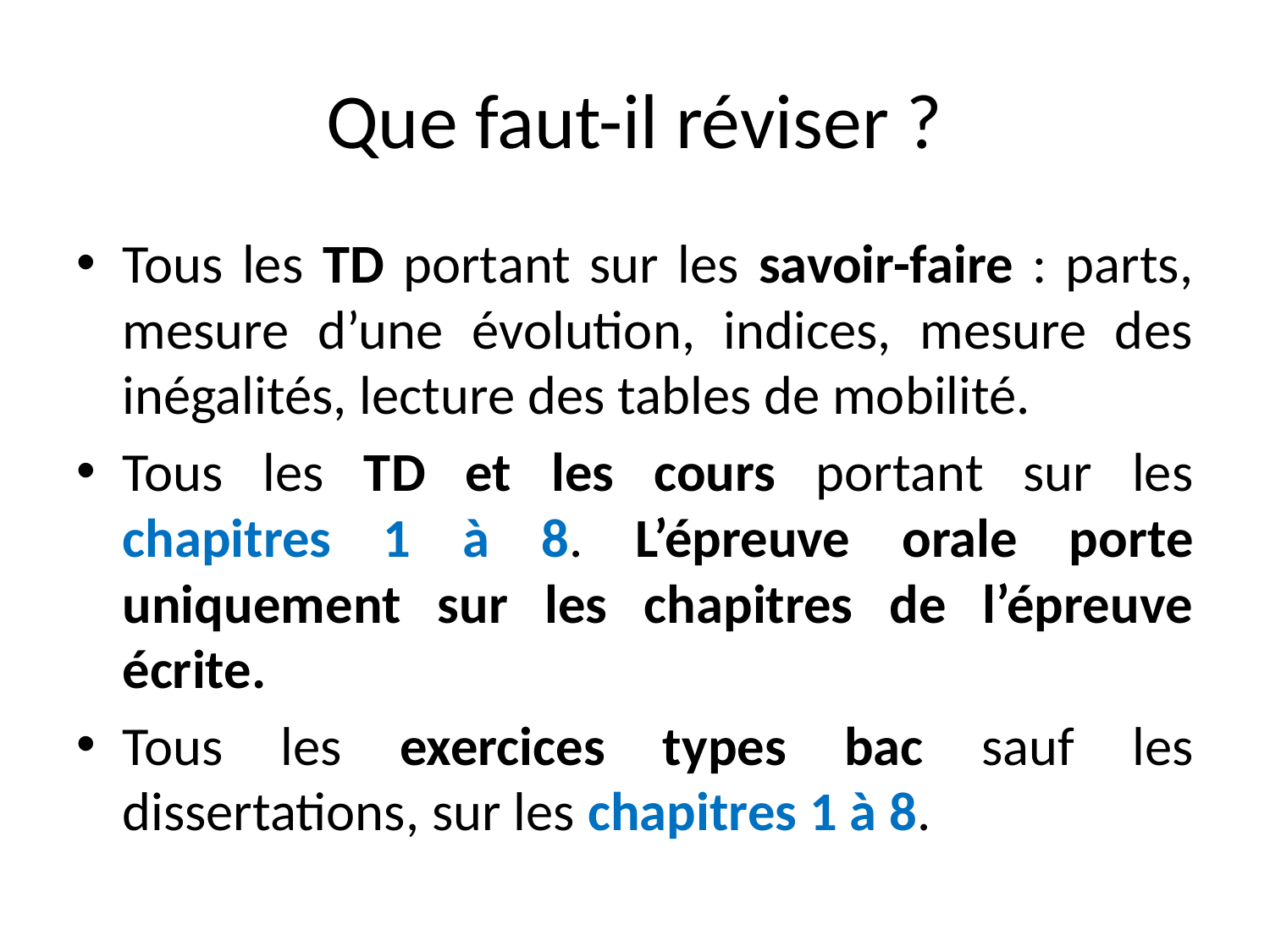

# Que faut-il réviser ?
Tous les TD portant sur les savoir-faire : parts, mesure d’une évolution, indices, mesure des inégalités, lecture des tables de mobilité.
Tous les TD et les cours portant sur les chapitres 1 à 8. L’épreuve orale porte uniquement sur les chapitres de l’épreuve écrite.
Tous les exercices types bac sauf les dissertations, sur les chapitres 1 à 8.